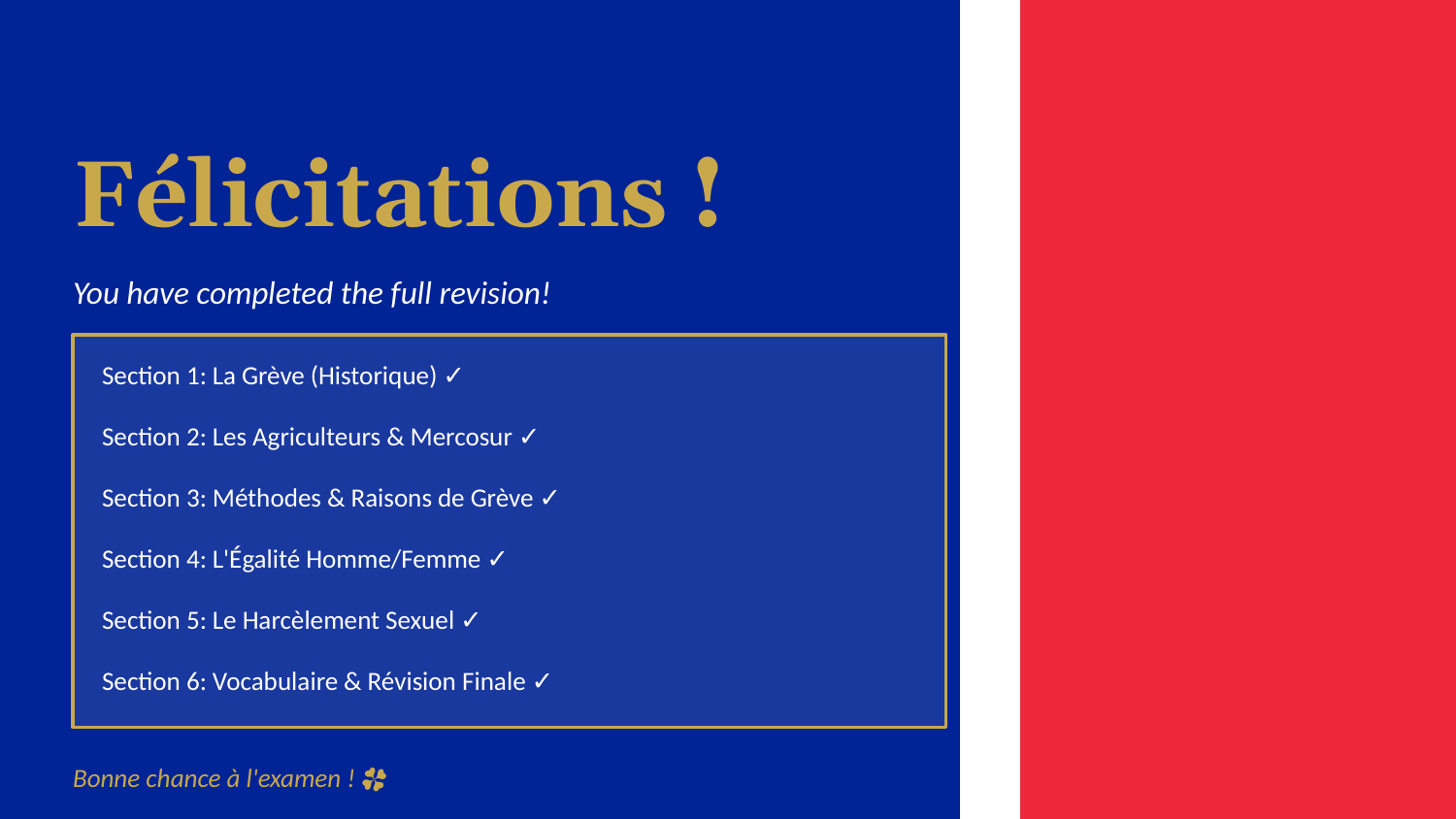

Félicitations !
You have completed the full revision!

Section 1: La Grève (Historique) ✓
Section 2: Les Agriculteurs & Mercosur ✓
Section 3: Méthodes & Raisons de Grève ✓
Section 4: L'Égalité Homme/Femme ✓
Section 5: Le Harcèlement Sexuel ✓
Section 6: Vocabulaire & Révision Finale ✓
Bonne chance à l'examen ! 🍀